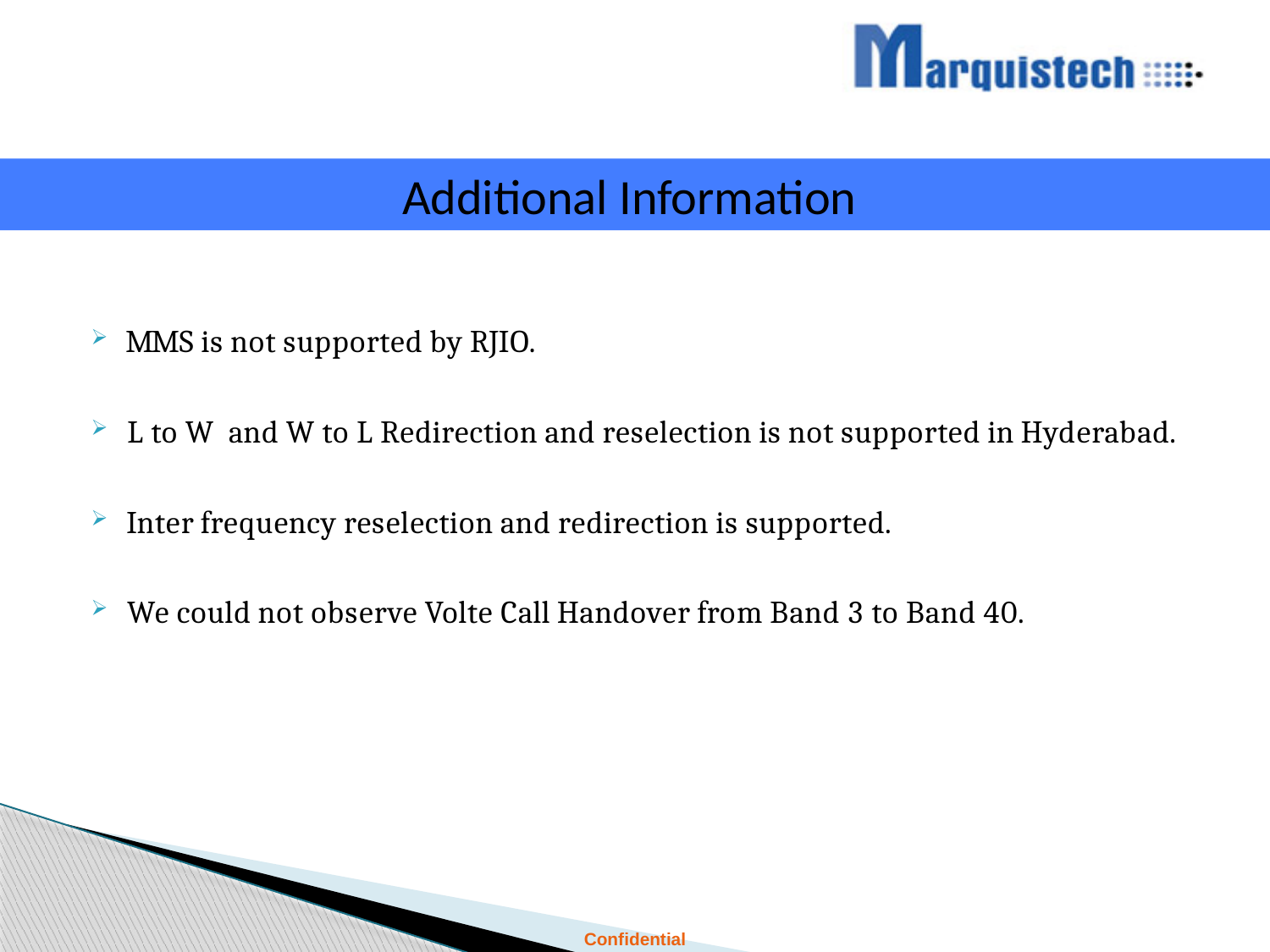

Additional Information

MMS is not supported by RJIO.

L to W  and W to L Redirection and reselection is not supported in Hyderabad.

Inter frequency reselection and redirection is supported.

We could not observe Volte Call Handover from Band 3 to Band 40.